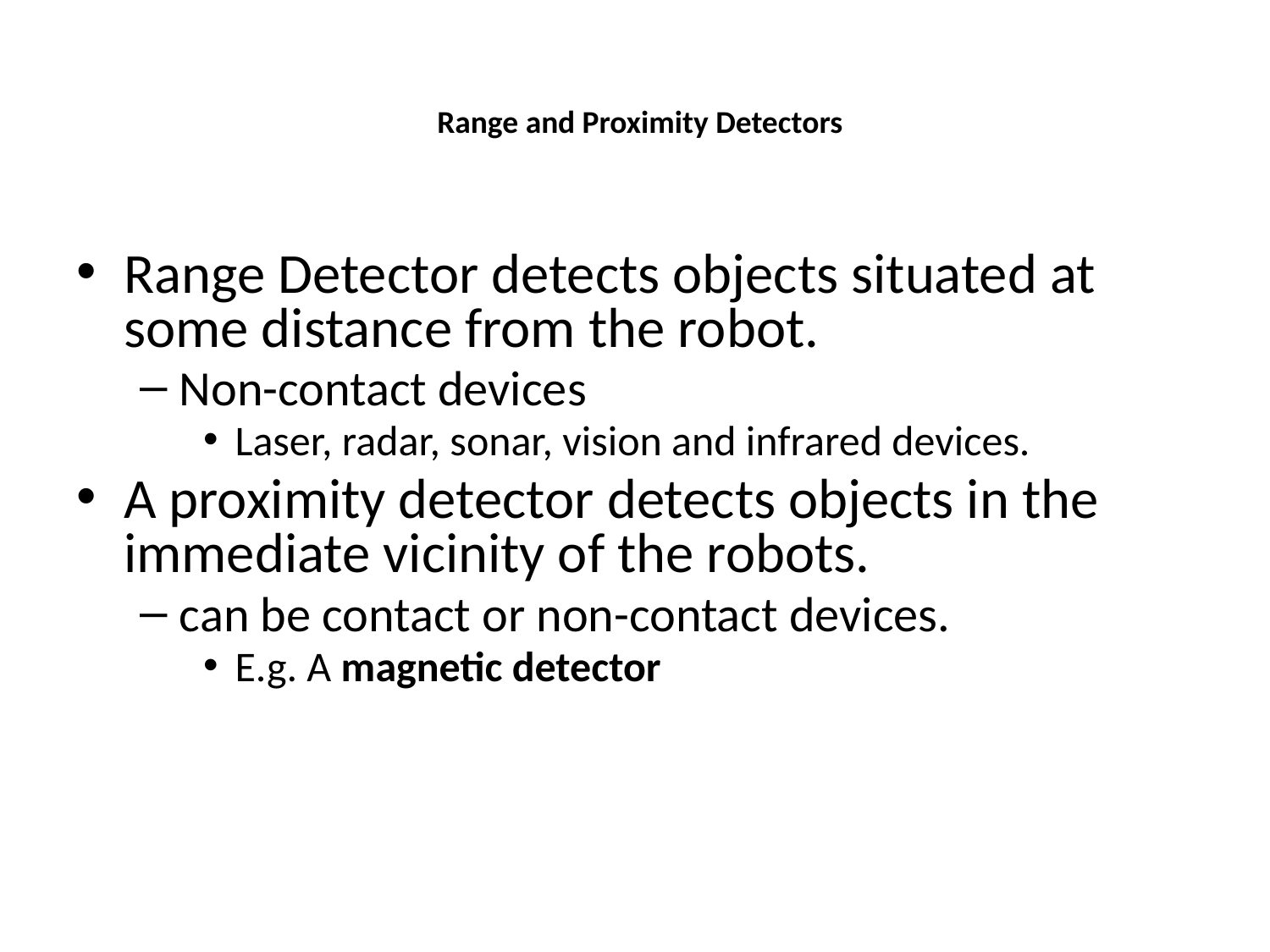

# Range and Proximity Detectors
Range Detector detects objects situated at some distance from the robot.
Non-contact devices
Laser, radar, sonar, vision and infrared devices.
A proximity detector detects objects in the immediate vicinity of the robots.
can be contact or non-contact devices.
E.g. A magnetic detector